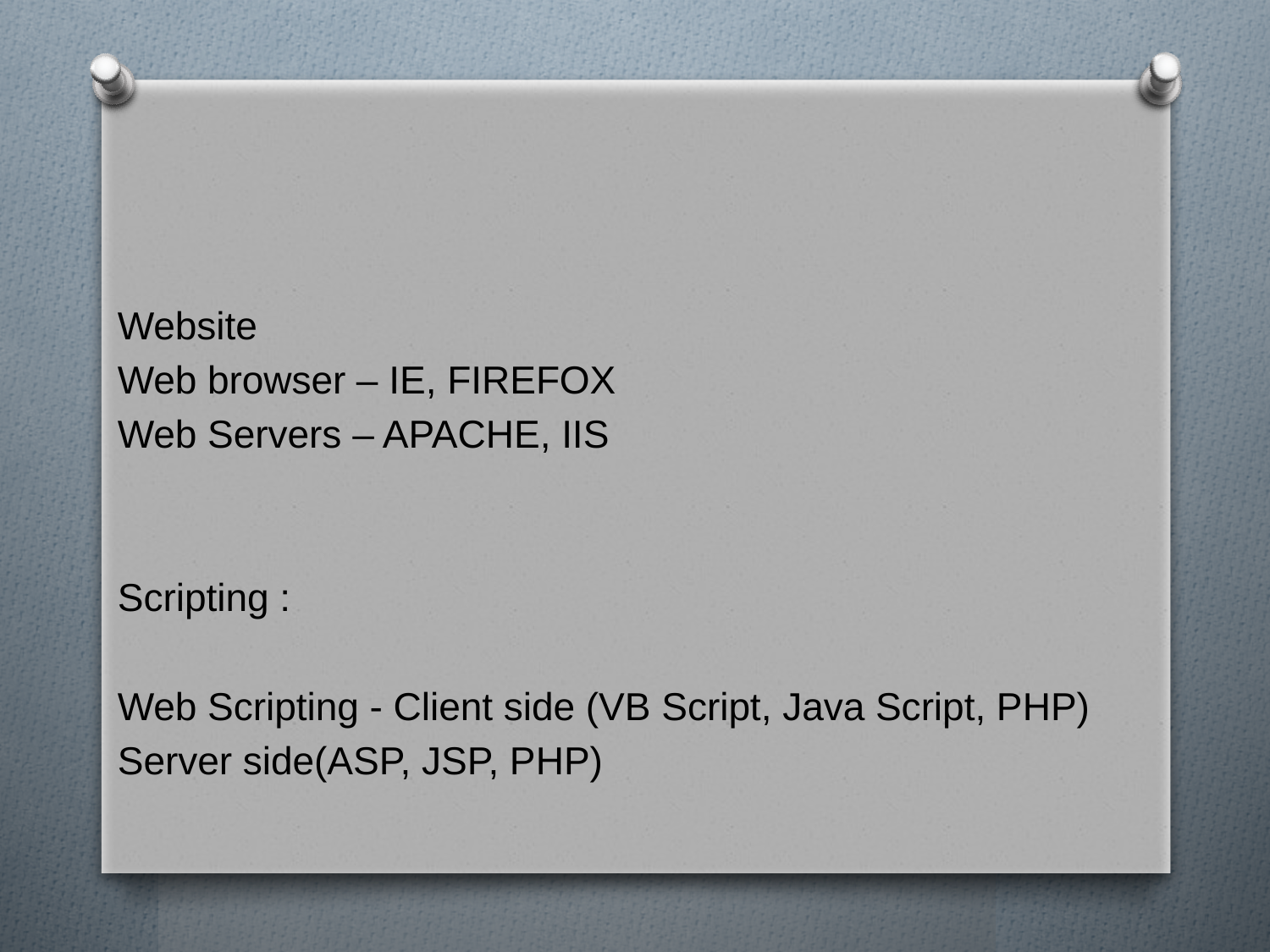

#
Website
Web browser – IE, FIREFOX
Web Servers – APACHE, IIS

Scripting :

Web Scripting - Client side (VB Script, Java Script, PHP)
Server side(ASP, JSP, PHP)